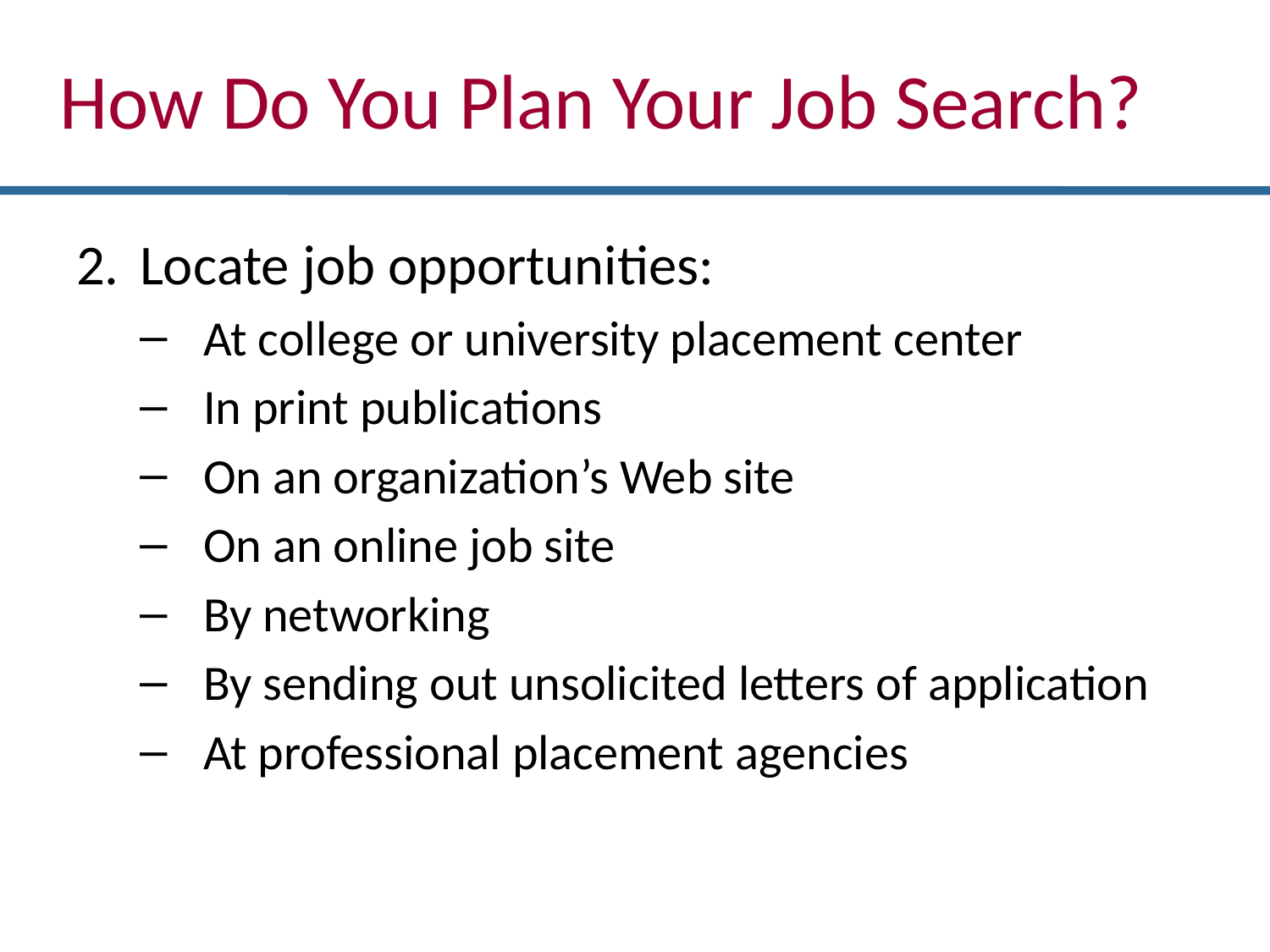

How Do You Plan Your Job Search?
Locate job opportunities:
At college or university placement center
In print publications
On an organization’s Web site
On an online job site
By networking
By sending out unsolicited letters of application
At professional placement agencies